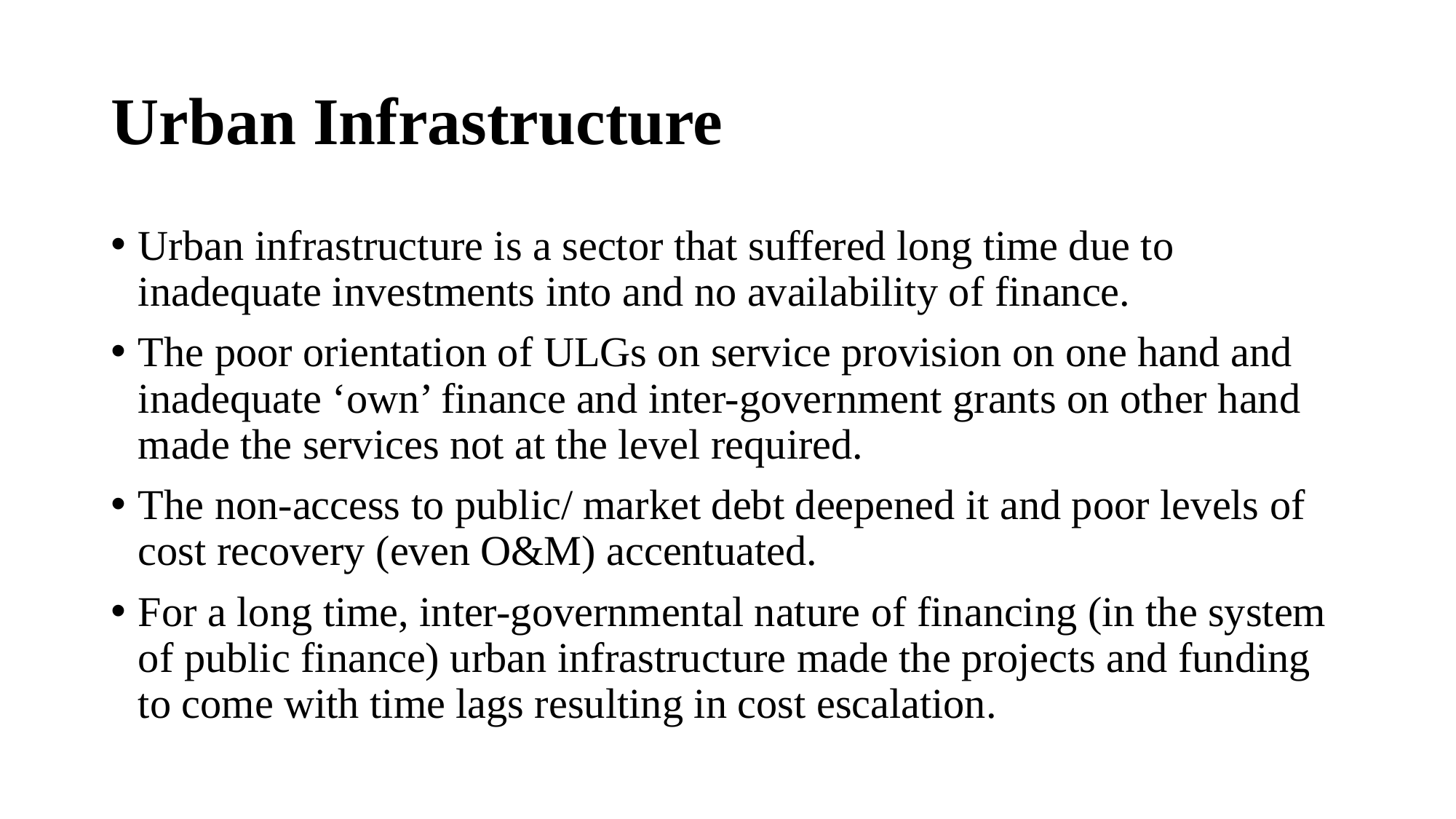

# Urban Infrastructure
Urban infrastructure is a sector that suffered long time due to inadequate investments into and no availability of finance.
The poor orientation of ULGs on service provision on one hand and inadequate ‘own’ finance and inter-government grants on other hand made the services not at the level required.
The non-access to public/ market debt deepened it and poor levels of cost recovery (even O&M) accentuated.
For a long time, inter-governmental nature of financing (in the system of public finance) urban infrastructure made the projects and funding to come with time lags resulting in cost escalation.